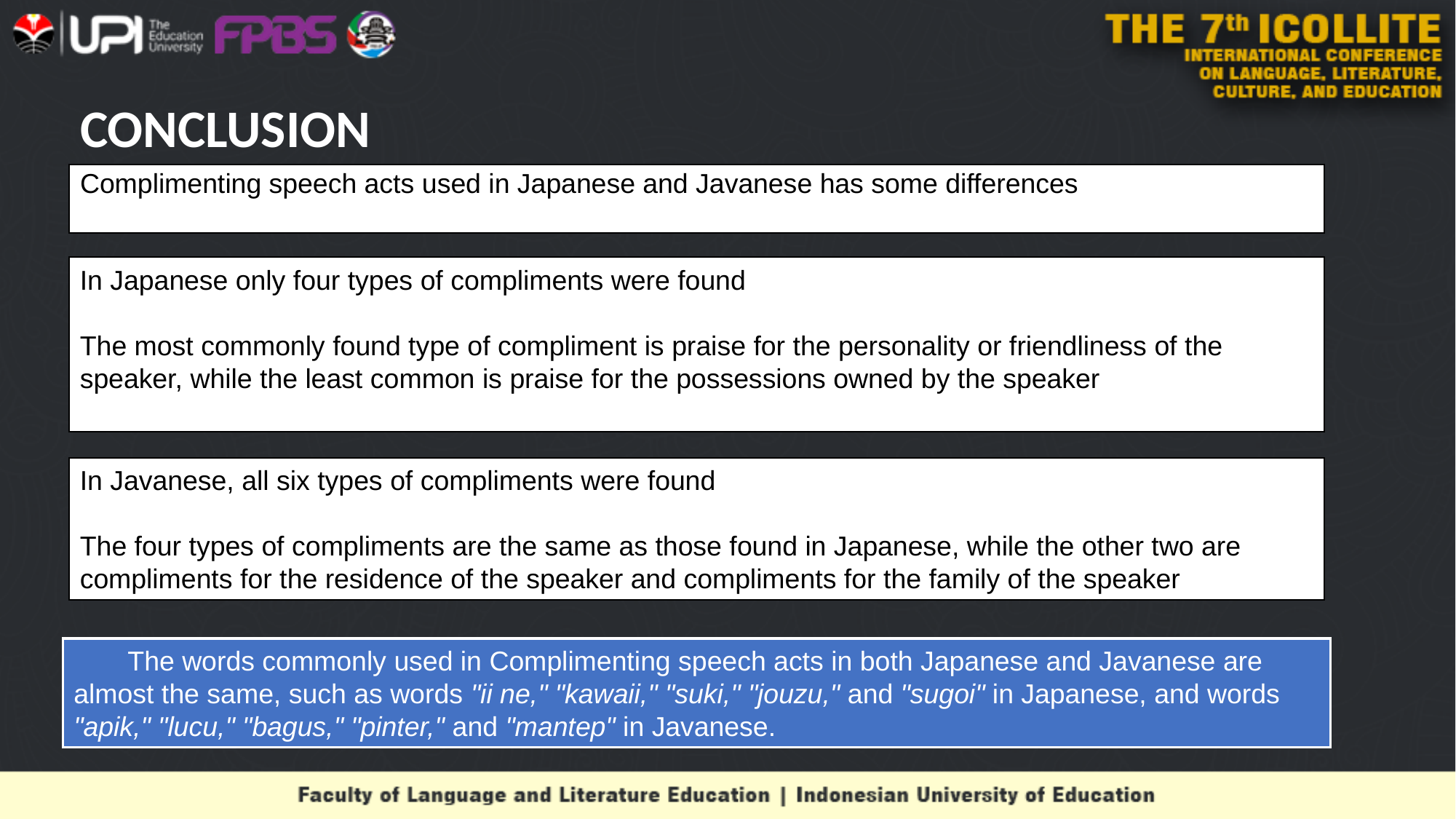

# CONCLUSION
Complimenting speech acts used in Japanese and Javanese has some differences
In Japanese only four types of compliments were found

The most commonly found type of compliment is praise for the personality or friendliness of the speaker, while the least common is praise for the possessions owned by the speaker

In Javanese, all six types of compliments were found

The four types of compliments are the same as those found in Japanese, while the other two are compliments for the residence of the speaker and compliments for the family of the speaker
The words commonly used in Complimenting speech acts in both Japanese and Javanese are almost the same, such as words "ii ne," "kawaii," "suki," "jouzu," and "sugoi" in Japanese, and words "apik," "lucu," "bagus," "pinter," and "mantep" in Javanese.